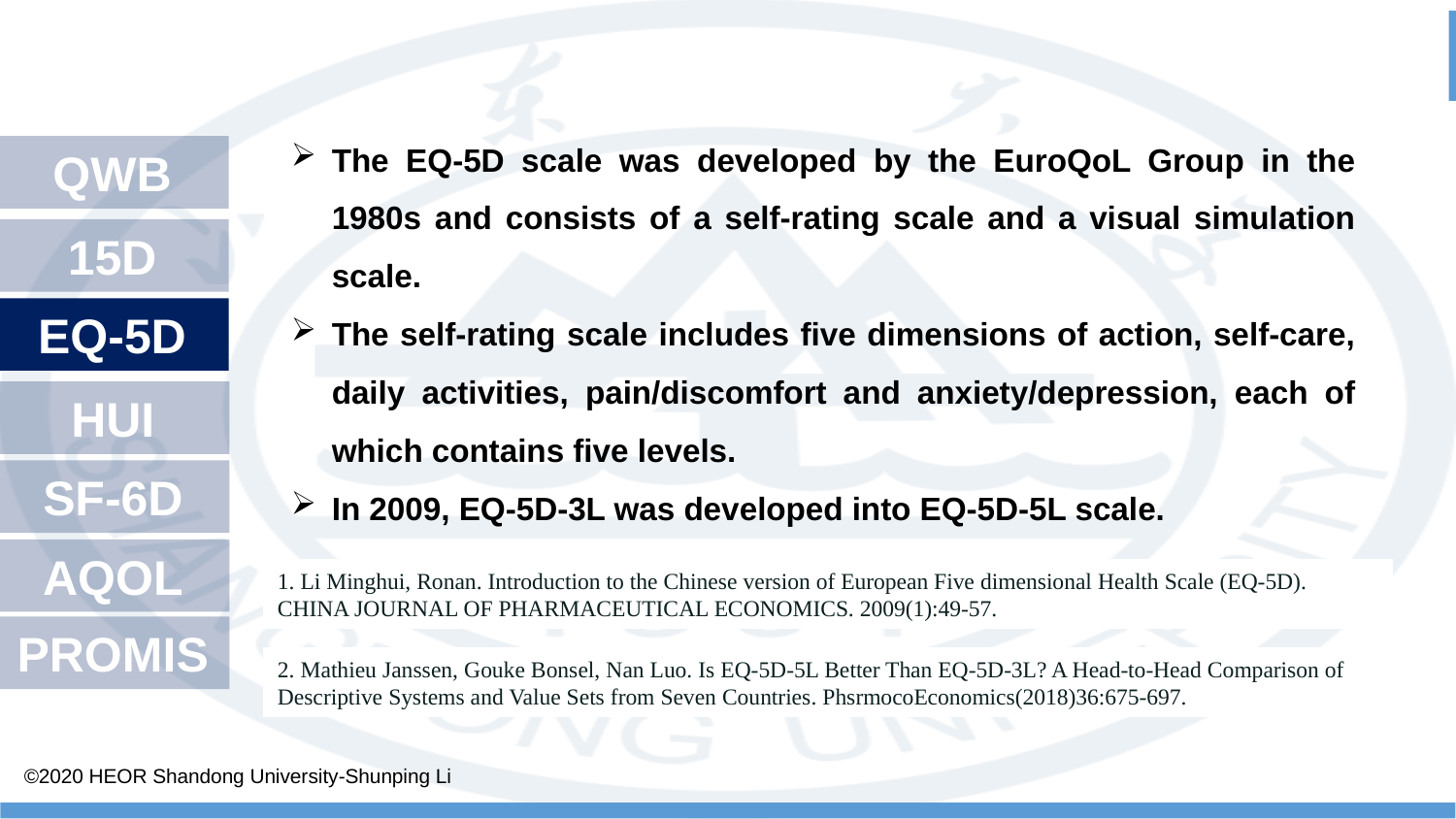

The EQ-5D scale was developed by the EuroQoL Group in the 1980s and consists of a self-rating scale and a visual simulation scale.
The self-rating scale includes five dimensions of action, self-care, daily activities, pain/discomfort and anxiety/depression, each of which contains five levels.
In 2009, EQ-5D-3L was developed into EQ-5D-5L scale.
2. Mathieu Janssen, Gouke Bonsel, Nan Luo. Is EQ-5D-5L Better Than EQ-5D-3L? A Head-to-Head Comparison of Descriptive Systems and Value Sets from Seven Countries. PhsrmocoEconomics(2018)36:675-697.
1. Li Minghui, Ronan. Introduction to the Chinese version of European Five dimensional Health Scale (EQ-5D). CHINA JOURNAL OF PHARMACEUTICAL ECONOMICS. 2009(1):49-57.
QWB
15D
EQ-5D
AQOL
HUI
SF-6D
PROMIS
https://euroqol.org/